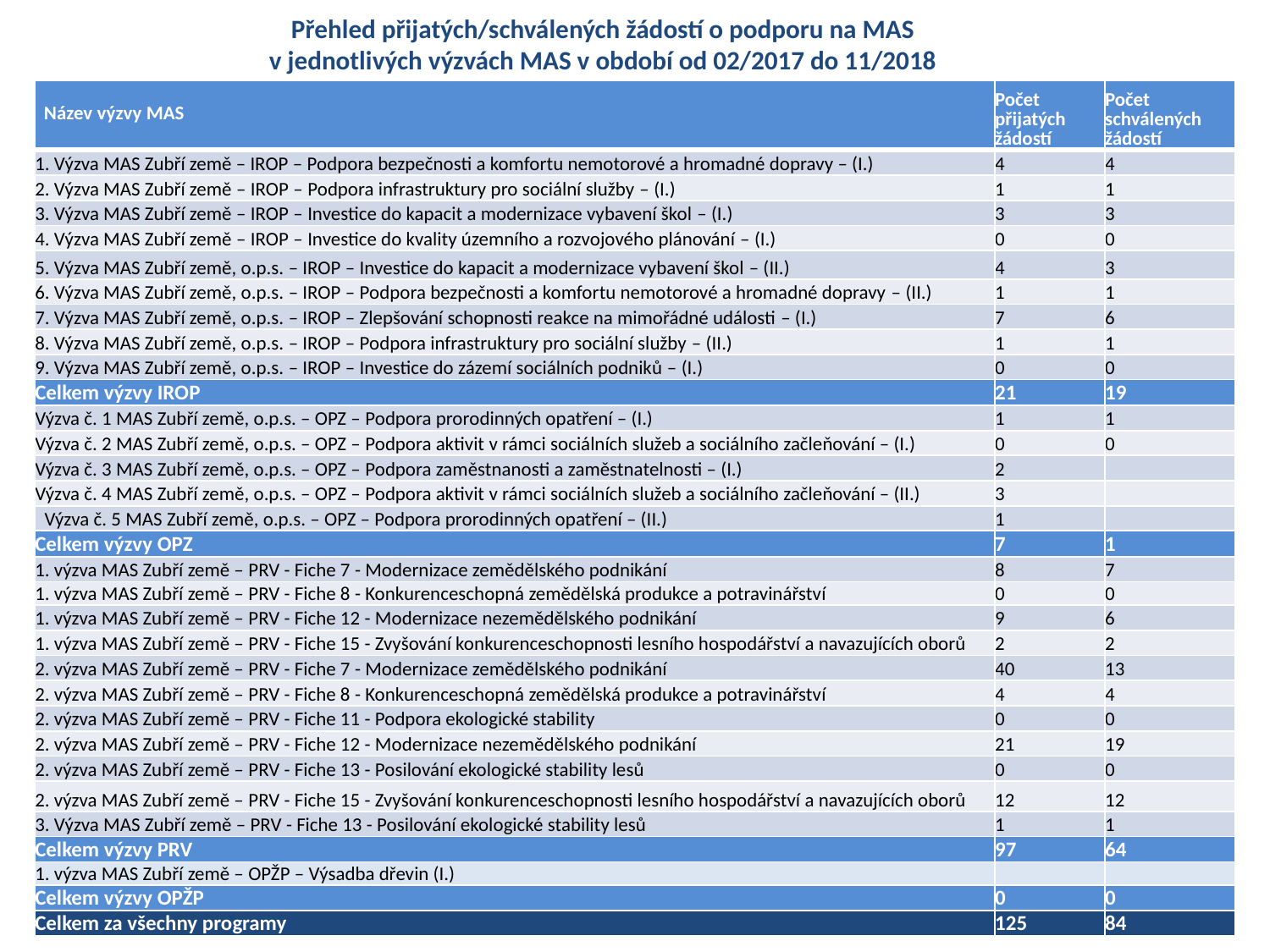

Přehled přijatých/schválených žádostí o podporu na MAS
v jednotlivých výzvách MAS v období od 02/2017 do 11/2018
| Název výzvy MAS | Počet přijatých žádostí | Počet schválených žádostí |
| --- | --- | --- |
| 1. Výzva MAS Zubří země – IROP – Podpora bezpečnosti a komfortu nemotorové a hromadné dopravy – (I.) | 4 | 4 |
| 2. Výzva MAS Zubří země – IROP – Podpora infrastruktury pro sociální služby – (I.) | 1 | 1 |
| 3. Výzva MAS Zubří země – IROP – Investice do kapacit a modernizace vybavení škol – (I.) | 3 | 3 |
| 4. Výzva MAS Zubří země – IROP – Investice do kvality územního a rozvojového plánování – (I.) | 0 | 0 |
| 5. Výzva MAS Zubří země, o.p.s. – IROP – Investice do kapacit a modernizace vybavení škol – (II.) | 4 | 3 |
| 6. Výzva MAS Zubří země, o.p.s. – IROP – Podpora bezpečnosti a komfortu nemotorové a hromadné dopravy – (II.) | 1 | 1 |
| 7. Výzva MAS Zubří země, o.p.s. – IROP – Zlepšování schopnosti reakce na mimořádné události – (I.) | 7 | 6 |
| 8. Výzva MAS Zubří země, o.p.s. – IROP – Podpora infrastruktury pro sociální služby – (II.) | 1 | 1 |
| 9. Výzva MAS Zubří země, o.p.s. – IROP – Investice do zázemí sociálních podniků – (I.) | 0 | 0 |
| Celkem výzvy IROP | 21 | 19 |
| Výzva č. 1 MAS Zubří země, o.p.s. – OPZ – Podpora prorodinných opatření – (I.) | 1 | 1 |
| Výzva č. 2 MAS Zubří země, o.p.s. – OPZ – Podpora aktivit v rámci sociálních služeb a sociálního začleňování – (I.) | 0 | 0 |
| Výzva č. 3 MAS Zubří země, o.p.s. – OPZ – Podpora zaměstnanosti a zaměstnatelnosti – (I.) | 2 |  |
| Výzva č. 4 MAS Zubří země, o.p.s. – OPZ – Podpora aktivit v rámci sociálních služeb a sociálního začleňování – (II.) | 3 |  |
| Výzva č. 5 MAS Zubří země, o.p.s. – OPZ – Podpora prorodinných opatření – (II.) | 1 |  |
| Celkem výzvy OPZ | 7 | 1 |
| 1. výzva MAS Zubří země – PRV - Fiche 7 - Modernizace zemědělského podnikání | 8 | 7 |
| 1. výzva MAS Zubří země – PRV - Fiche 8 - Konkurenceschopná zemědělská produkce a potravinářství | 0 | 0 |
| 1. výzva MAS Zubří země – PRV - Fiche 12 - Modernizace nezemědělského podnikání | 9 | 6 |
| 1. výzva MAS Zubří země – PRV - Fiche 15 - Zvyšování konkurenceschopnosti lesního hospodářství a navazujících oborů | 2 | 2 |
| 2. výzva MAS Zubří země – PRV - Fiche 7 - Modernizace zemědělského podnikání | 40 | 13 |
| 2. výzva MAS Zubří země – PRV - Fiche 8 - Konkurenceschopná zemědělská produkce a potravinářství | 4 | 4 |
| 2. výzva MAS Zubří země – PRV - Fiche 11 - Podpora ekologické stability | 0 | 0 |
| 2. výzva MAS Zubří země – PRV - Fiche 12 - Modernizace nezemědělského podnikání | 21 | 19 |
| 2. výzva MAS Zubří země – PRV - Fiche 13 - Posilování ekologické stability lesů | 0 | 0 |
| 2. výzva MAS Zubří země – PRV - Fiche 15 - Zvyšování konkurenceschopnosti lesního hospodářství a navazujících oborů | 12 | 12 |
| 3. Výzva MAS Zubří země – PRV - Fiche 13 - Posilování ekologické stability lesů | 1 | 1 |
| Celkem výzvy PRV | 97 | 64 |
| 1. výzva MAS Zubří země – OPŽP – Výsadba dřevin (I.) |  |  |
| Celkem výzvy OPŽP | 0 | 0 |
| Celkem za všechny programy | 125 | 84 |